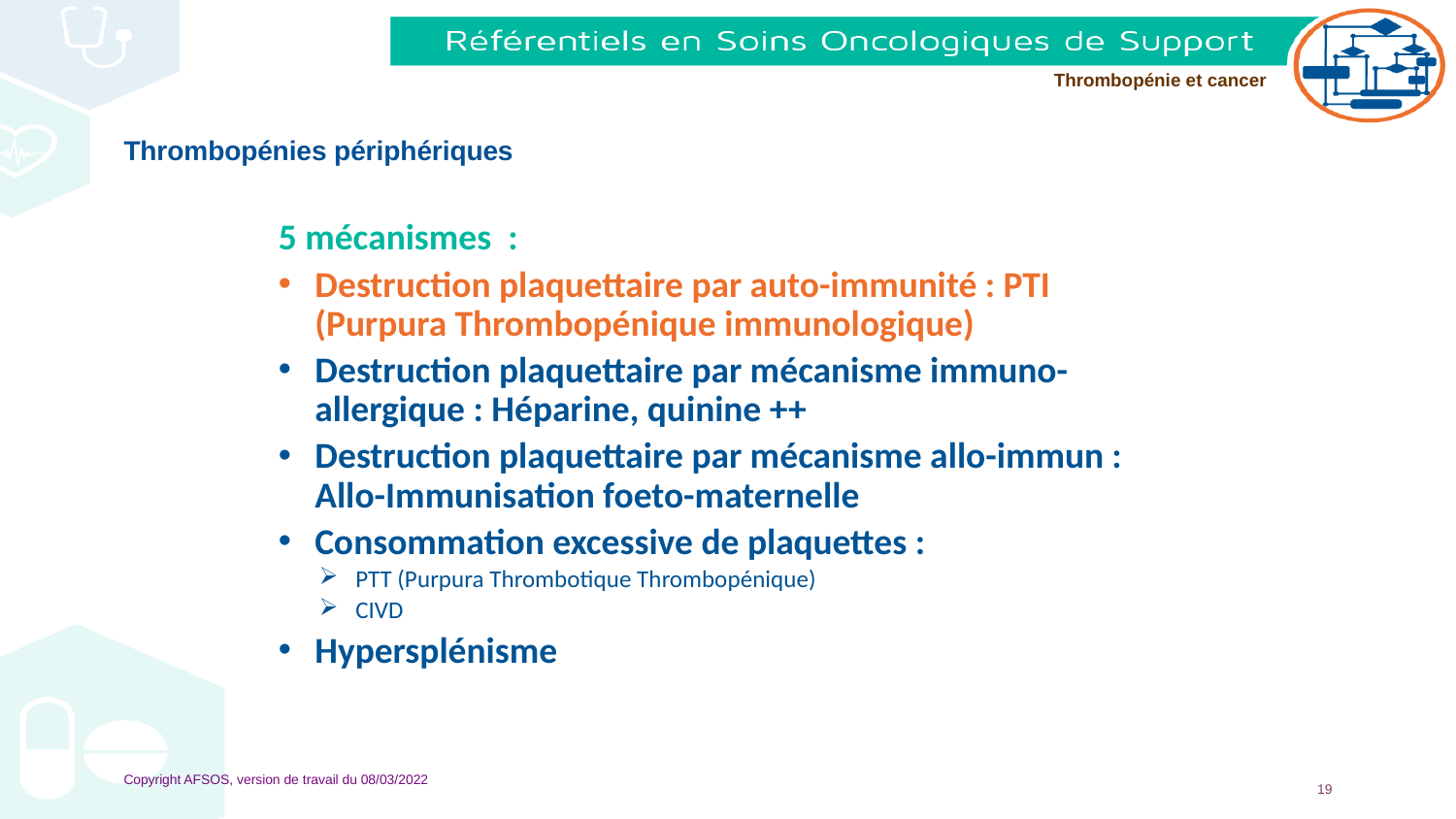

# Thrombopénies périphériques
5 mécanismes  :
Destruction plaquettaire par auto-immunité : PTI (Purpura Thrombopénique immunologique)
Destruction plaquettaire par mécanisme immuno-allergique : Héparine, quinine ++
Destruction plaquettaire par mécanisme allo-immun : Allo-Immunisation foeto-maternelle
Consommation excessive de plaquettes :
PTT (Purpura Thrombotique Thrombopénique)
CIVD
Hypersplénisme

Copyright AFSOS, version de travail du 08/03/2022
19